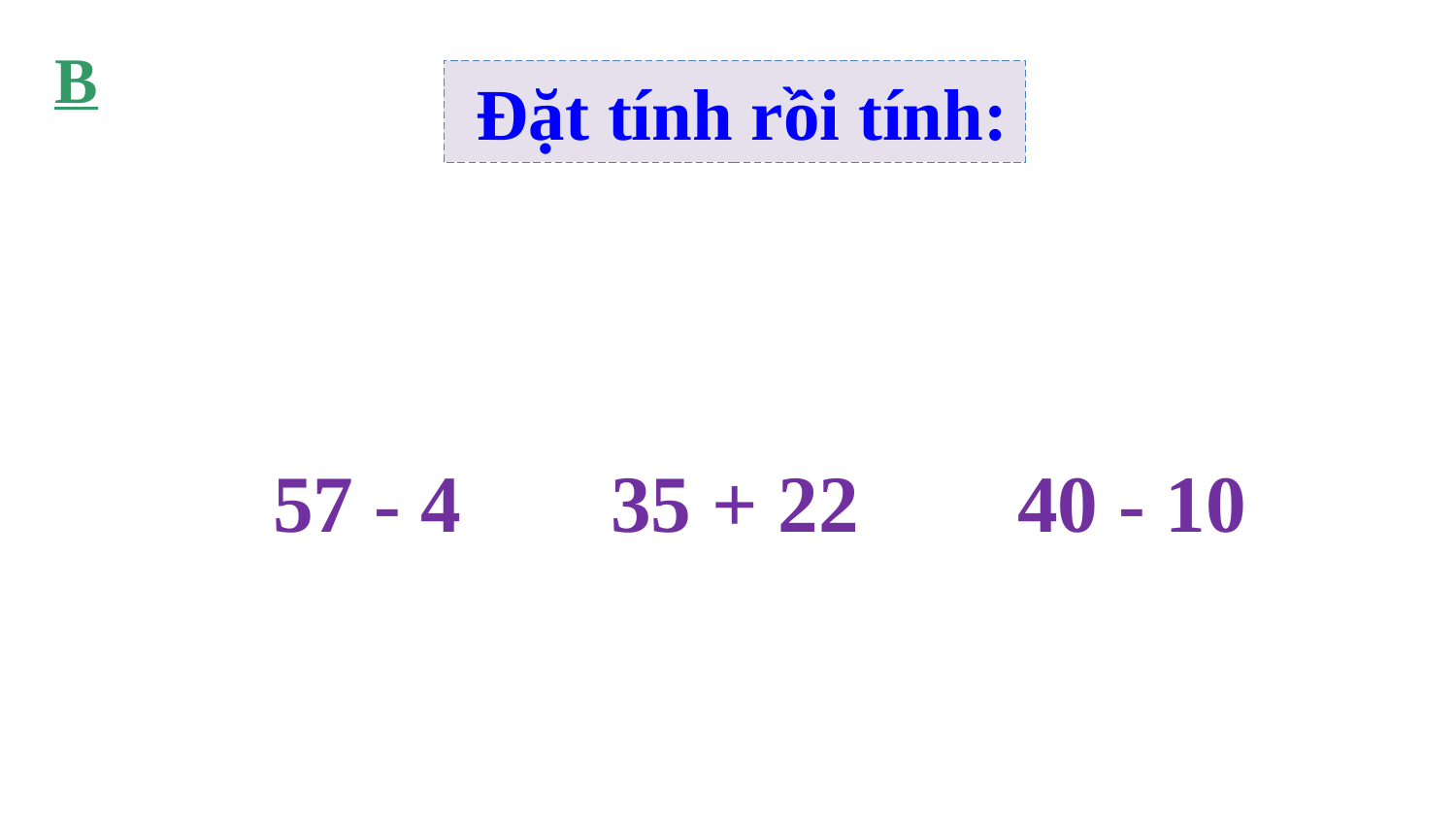

B
 Đặt tính rồi tính:
57 - 4
35 + 22
40 - 10